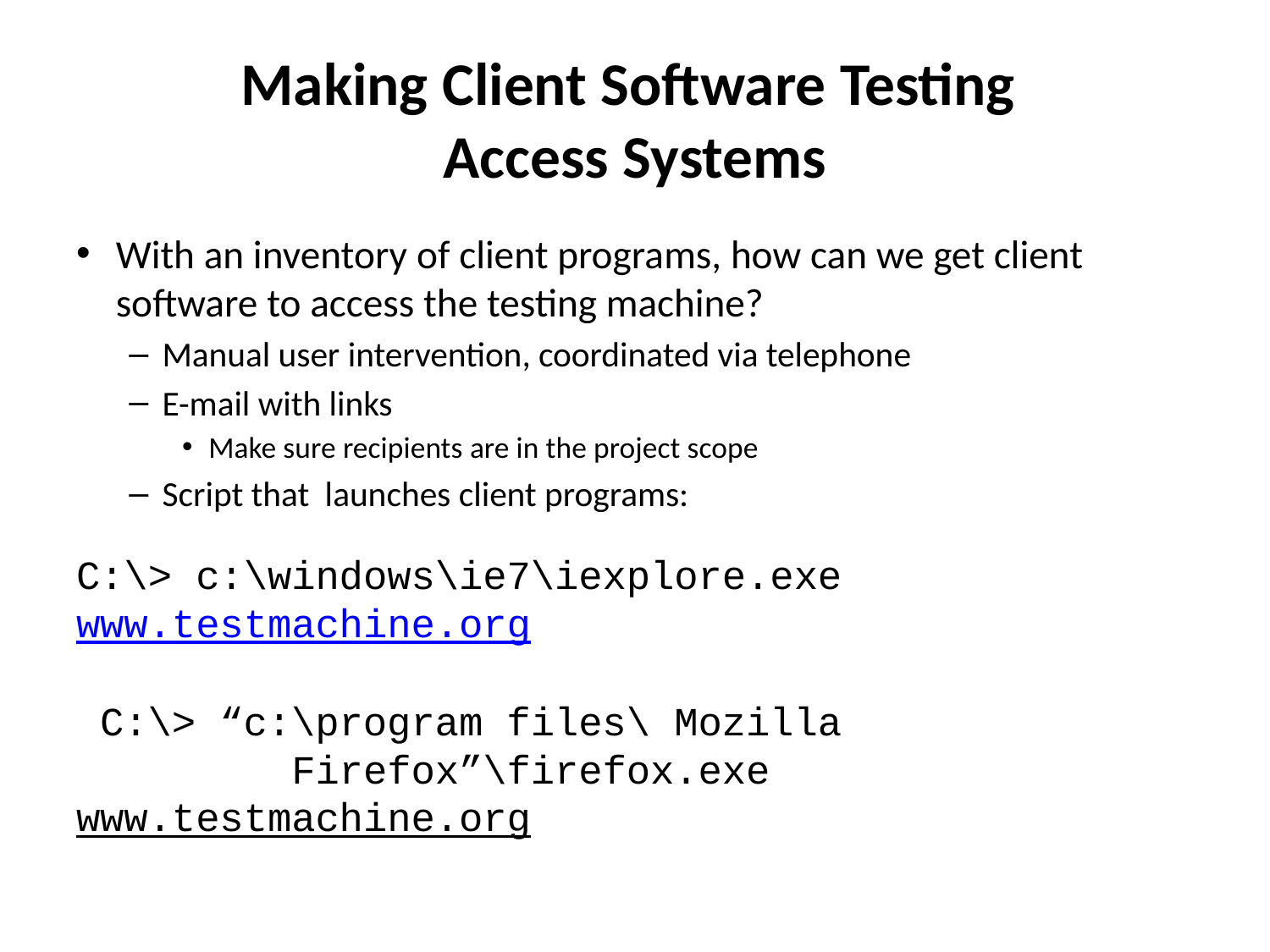

# Making Client Software Testing Access Systems
With an inventory of client programs, how can we get client software to access the testing machine?
Manual user intervention, coordinated via telephone
E-mail with links
Make sure recipients are in the project scope
Script that  launches client programs:

C:\> c:\windows\ie7\iexplore.exe www.testmachine.org

 C:\> “c:\program files\ Mozilla                        Firefox”\firefox.exe www.testmachine.org